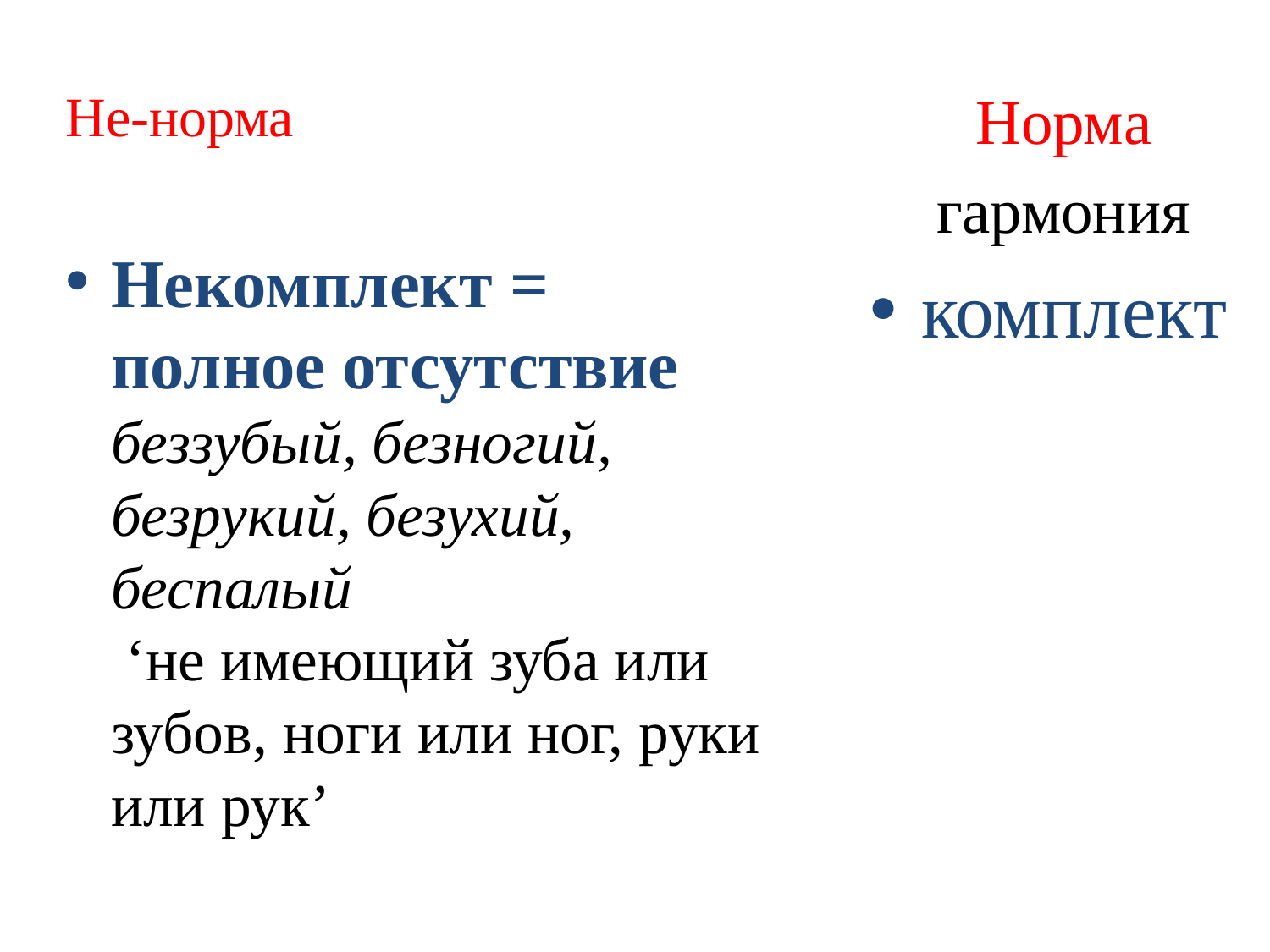

Не-норма

Некомплект = полное отсутствие
беззубый, безногий, безрукий, безухий, беспалый
 ‘не имеющий зуба или зубов, ноги или ног, руки или рук’
Норма
гармония
комплект